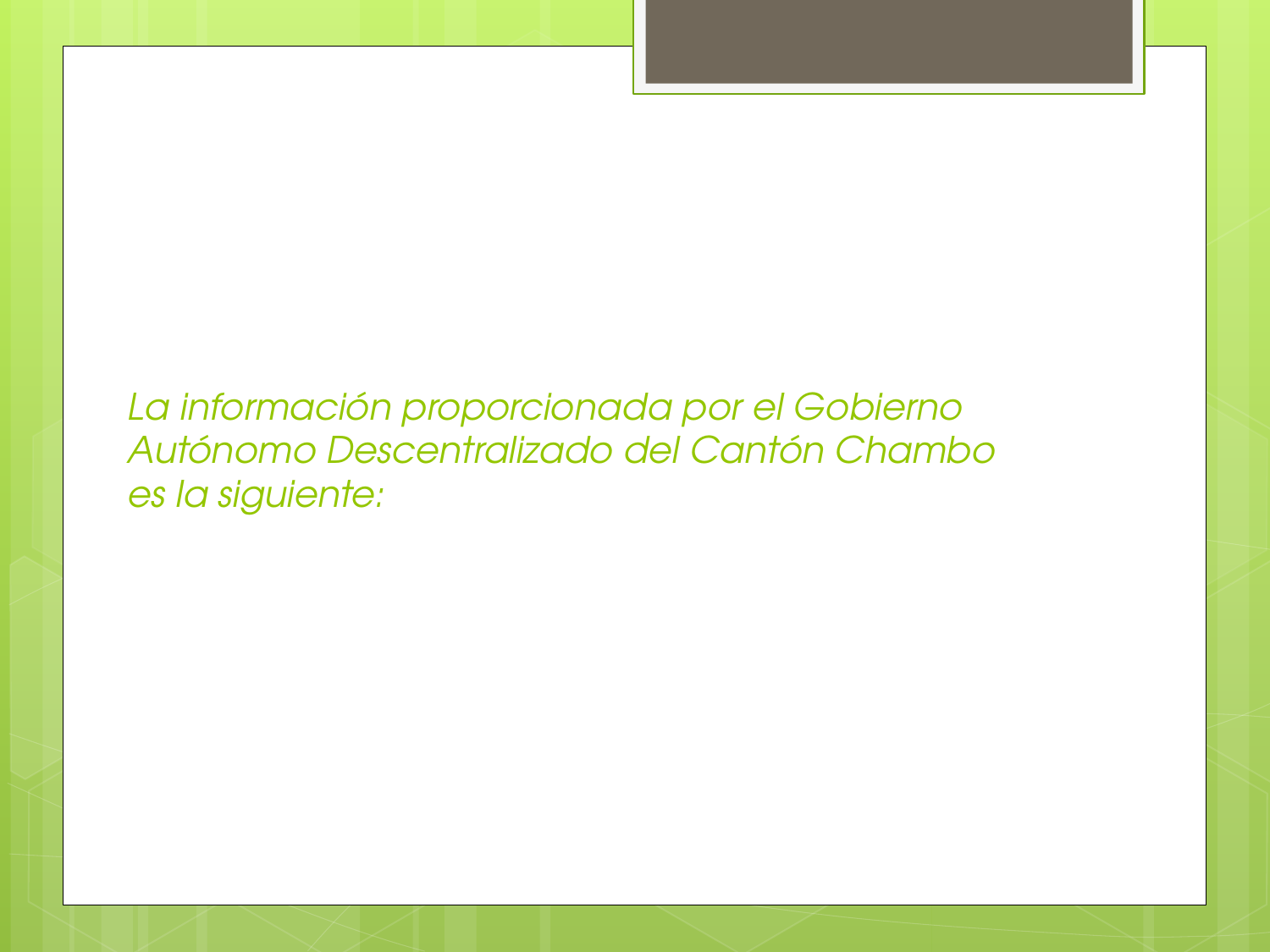

# La información proporcionada por el Gobierno Autónomo Descentralizado del Cantón Chambo es la siguiente: